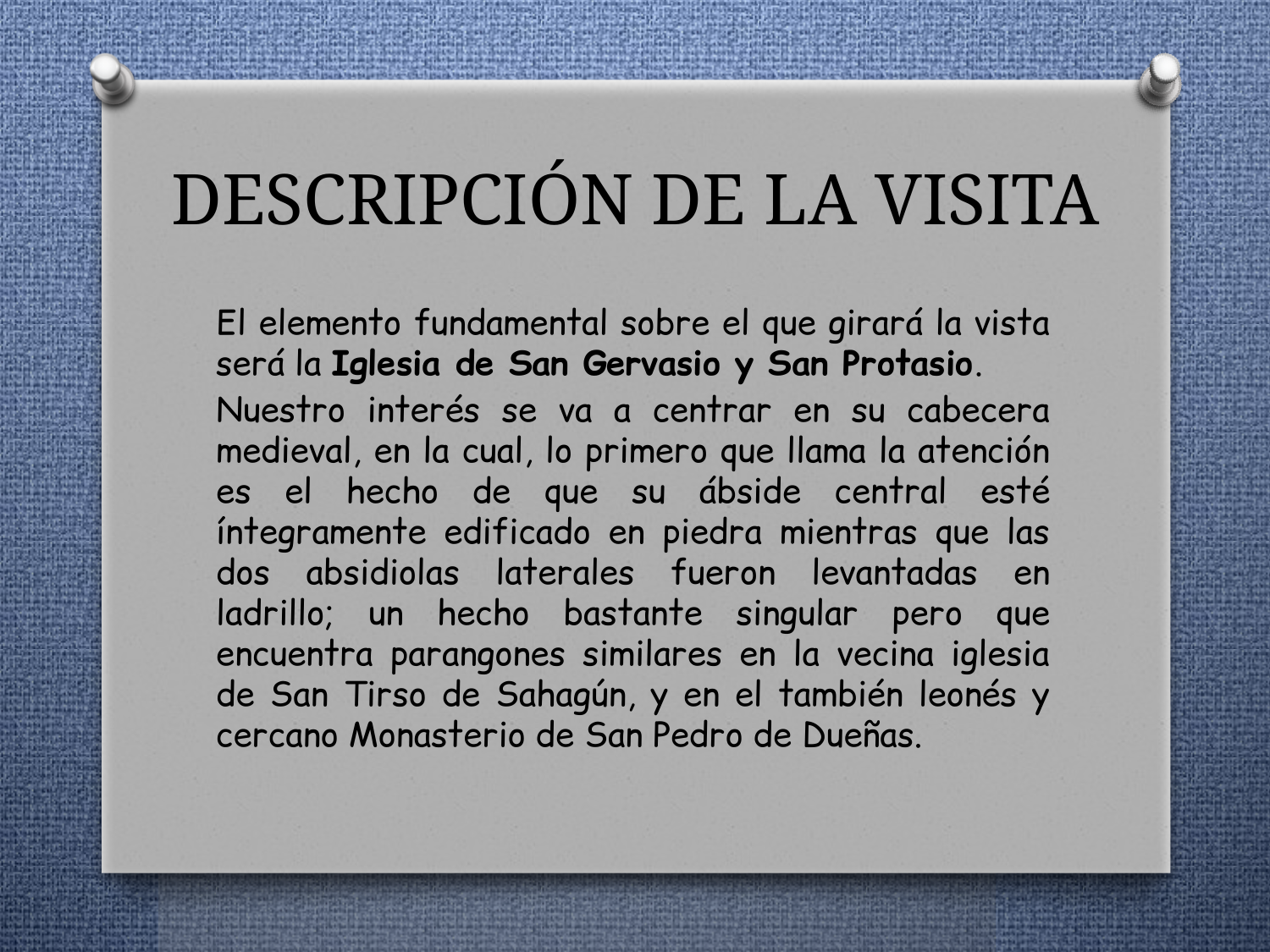

# DESCRIPCIÓN DE LA VISITA
El elemento fundamental sobre el que girará la vista será la Iglesia de San Gervasio y San Protasio.
Nuestro interés se va a centrar en su cabecera medieval, en la cual, lo primero que llama la atención es el hecho de que su ábside central esté íntegramente edificado en piedra mientras que las dos absidiolas laterales fueron levantadas en ladrillo; un hecho bastante singular pero que encuentra parangones similares en la vecina iglesia de San Tirso de Sahagún, y en el también leonés y cercano Monasterio de San Pedro de Dueñas.